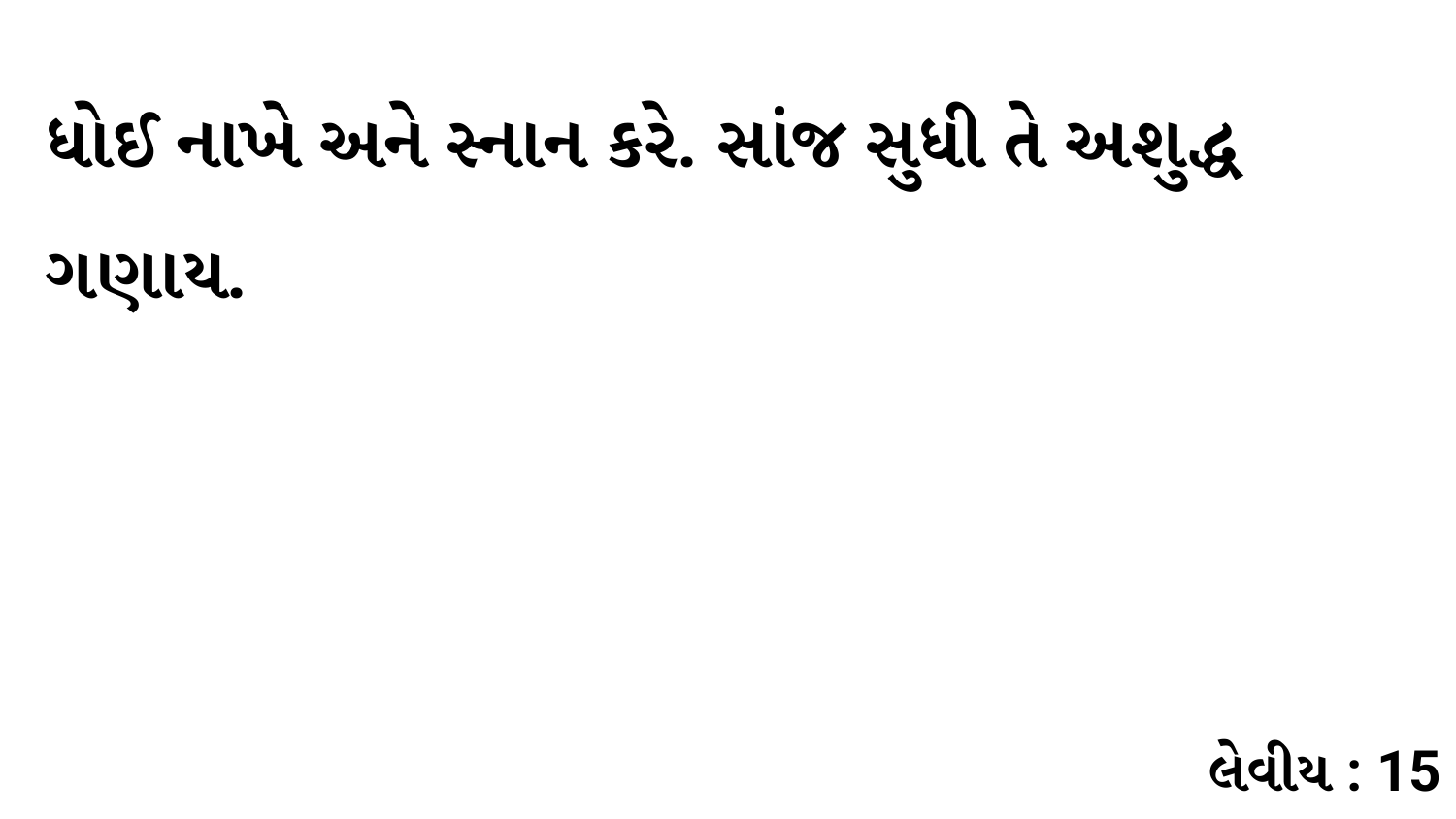

ધોઈ નાખે અને સ્નાન કરે. સાંજ સુધી તે અશુદ્ધ ગણાય.
લેવીય : 15